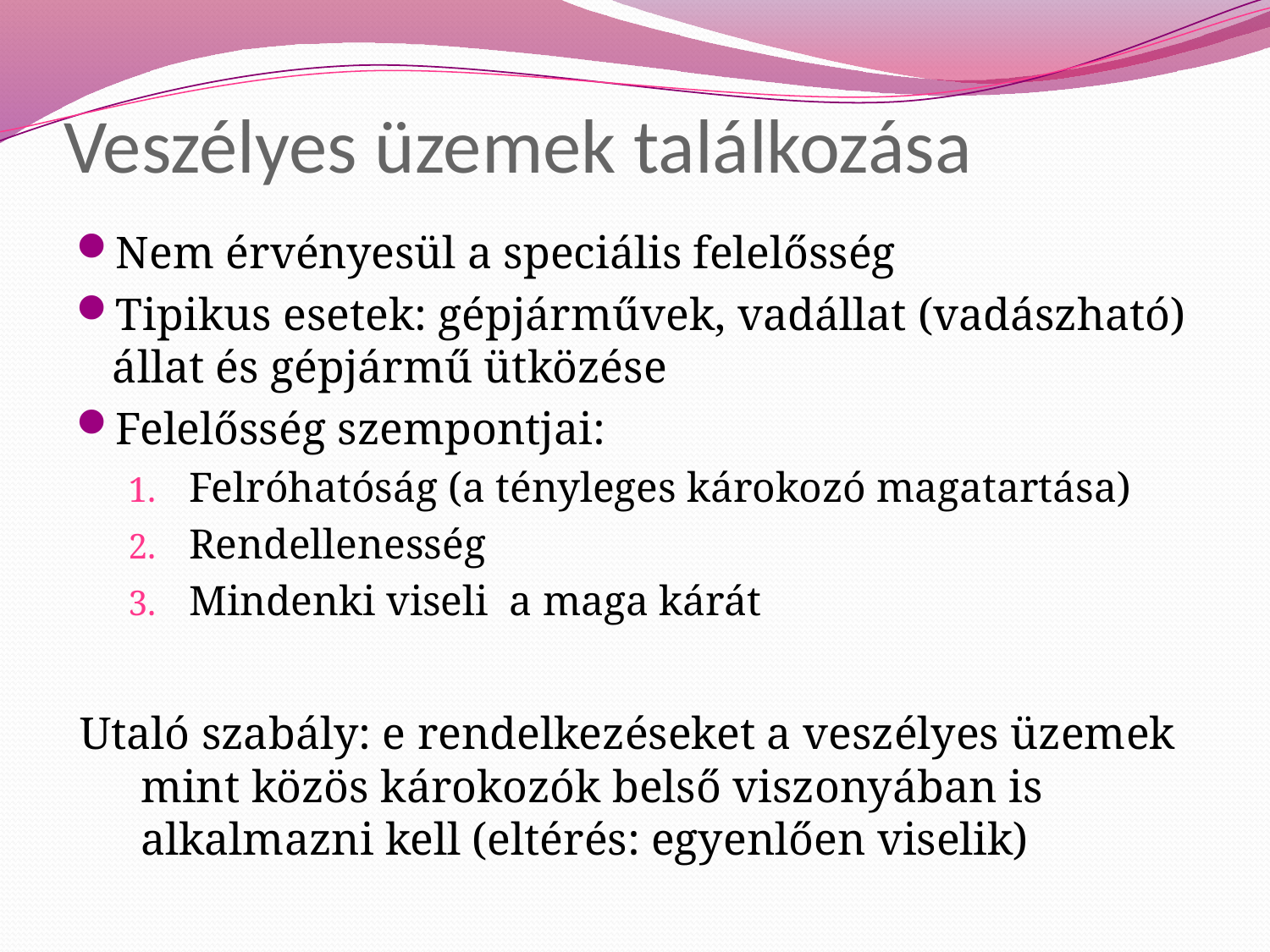

# Veszélyes üzemek találkozása
Nem érvényesül a speciális felelősség
Tipikus esetek: gépjárművek, vadállat (vadászható) állat és gépjármű ütközése
Felelősség szempontjai:
Felróhatóság (a tényleges károkozó magatartása)
Rendellenesség
Mindenki viseli  a maga kárát

Utaló szabály: e rendelkezéseket a veszélyes üzemek mint közös károkozók belső viszonyában is alkalmazni kell (eltérés: egyenlően viselik)